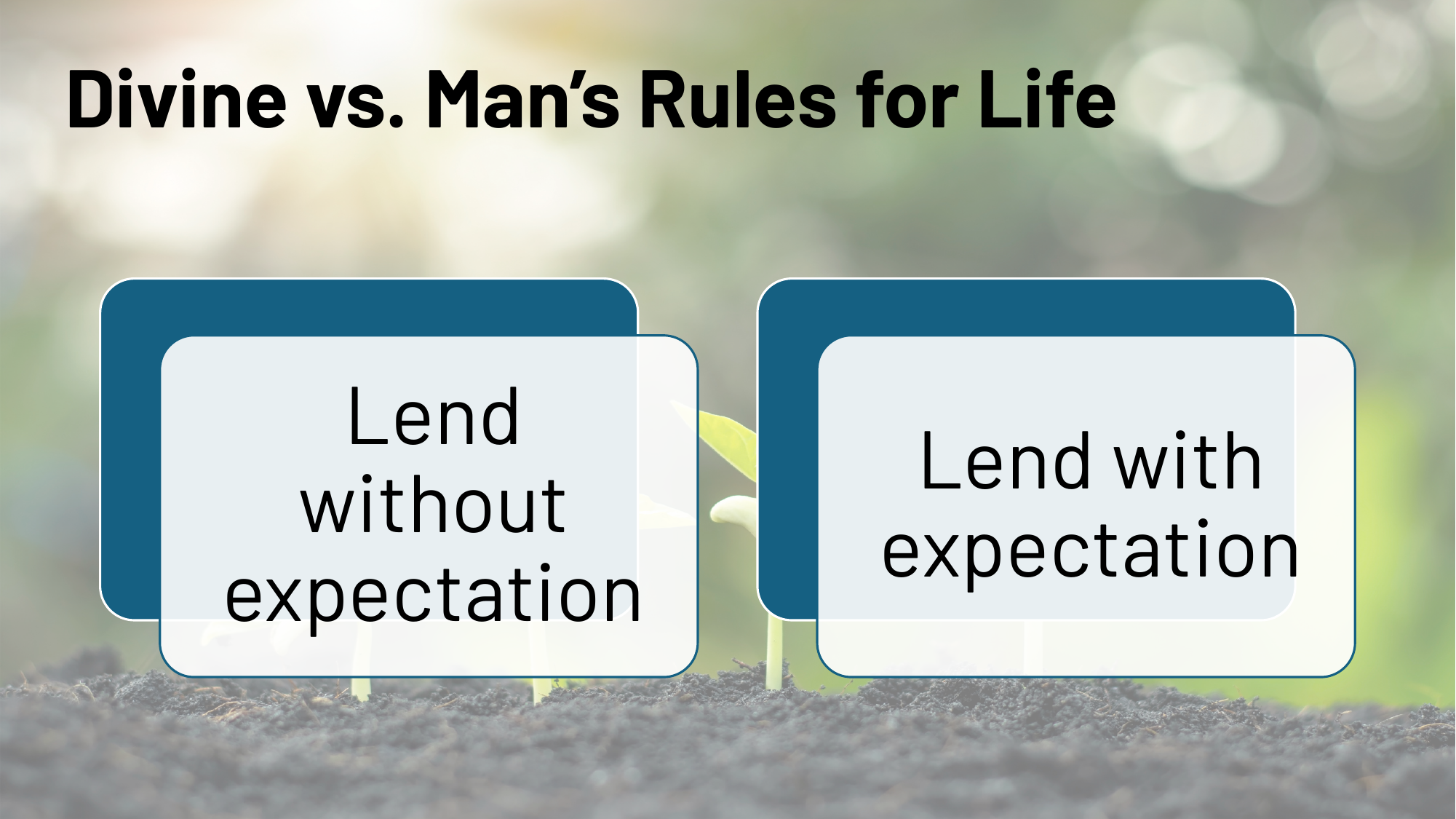

# Divine vs. Man’s Rules for Life
Lend without expectation
Lend with expectation